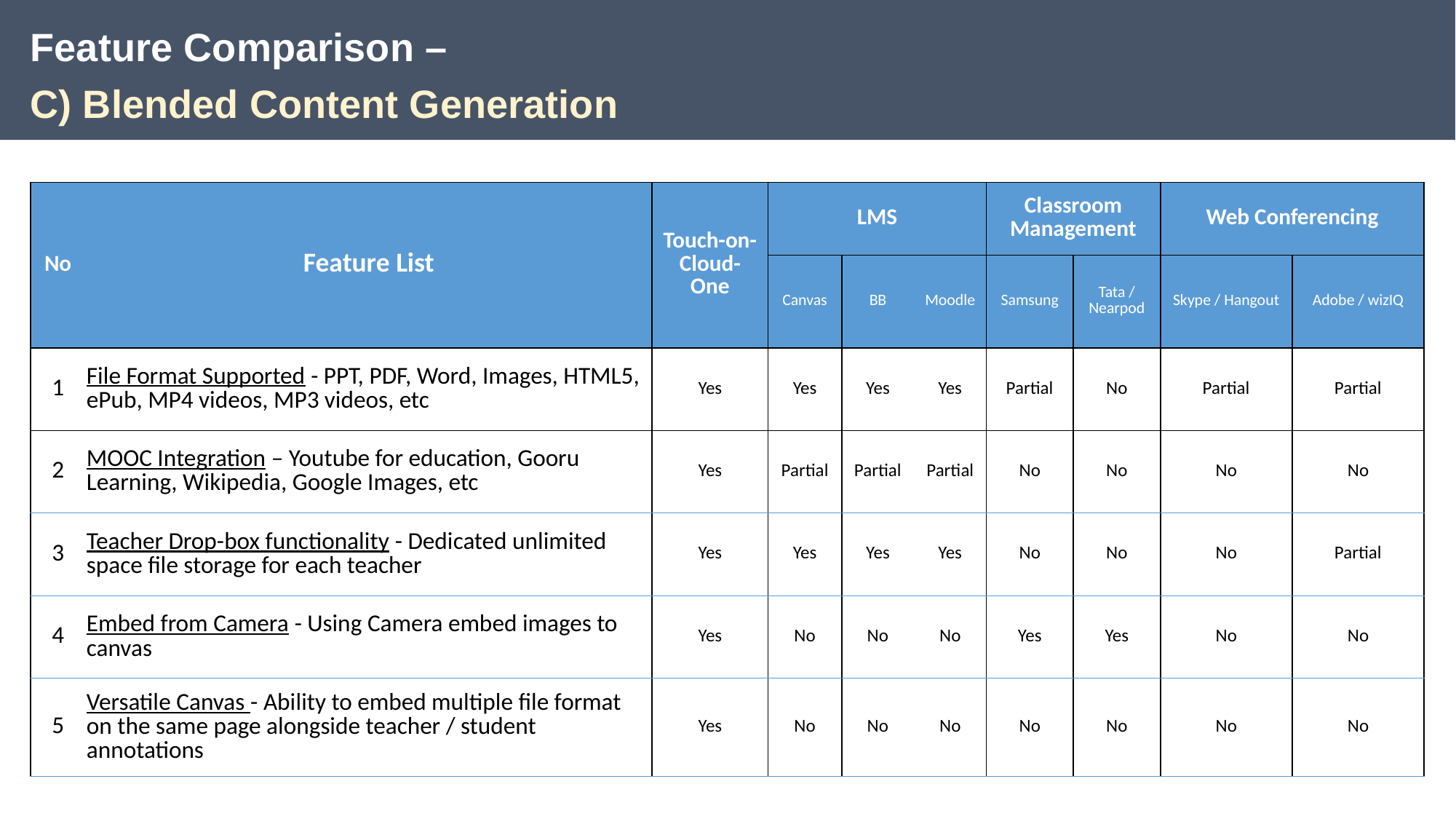

Feature Comparison –
C) Blended Content Generation
| No | Feature List | Touch-on-Cloud-One | LMS |  |  | Classroom Management |  | Web Conferencing |  |
| --- | --- | --- | --- | --- | --- | --- | --- | --- | --- |
|  |  |  | Canvas | BB | Moodle | Samsung | Tata / Nearpod | Skype / Hangout | Adobe / wizIQ |
| 1 | File Format Supported - PPT, PDF, Word, Images, HTML5, ePub, MP4 videos, MP3 videos, etc | Yes | Yes | Yes | Yes | Partial | No | Partial | Partial |
| 2 | MOOC Integration – Youtube for education, Gooru Learning, Wikipedia, Google Images, etc | Yes | Partial | Partial | Partial | No | No | No | No |
| 3 | Teacher Drop-box functionality - Dedicated unlimited space file storage for each teacher | Yes | Yes | Yes | Yes | No | No | No | Partial |
| 4 | Embed from Camera - Using Camera embed images to canvas | Yes | No | No | No | Yes | Yes | No | No |
| 5 | Versatile Canvas - Ability to embed multiple file format on the same page alongside teacher / student annotations | Yes | No | No | No | No | No | No | No |